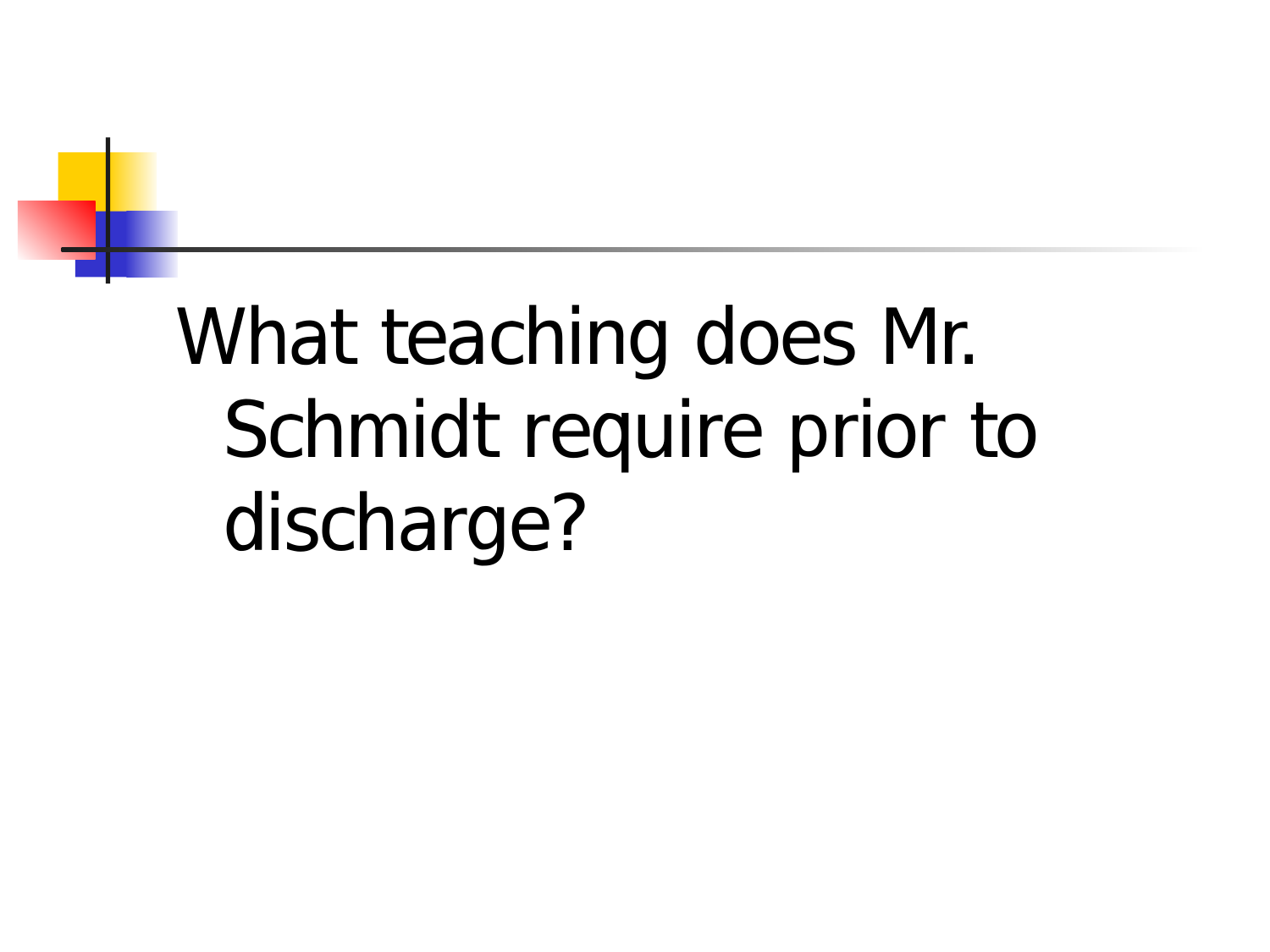

What teaching does Mr. Schmidt require prior to discharge?